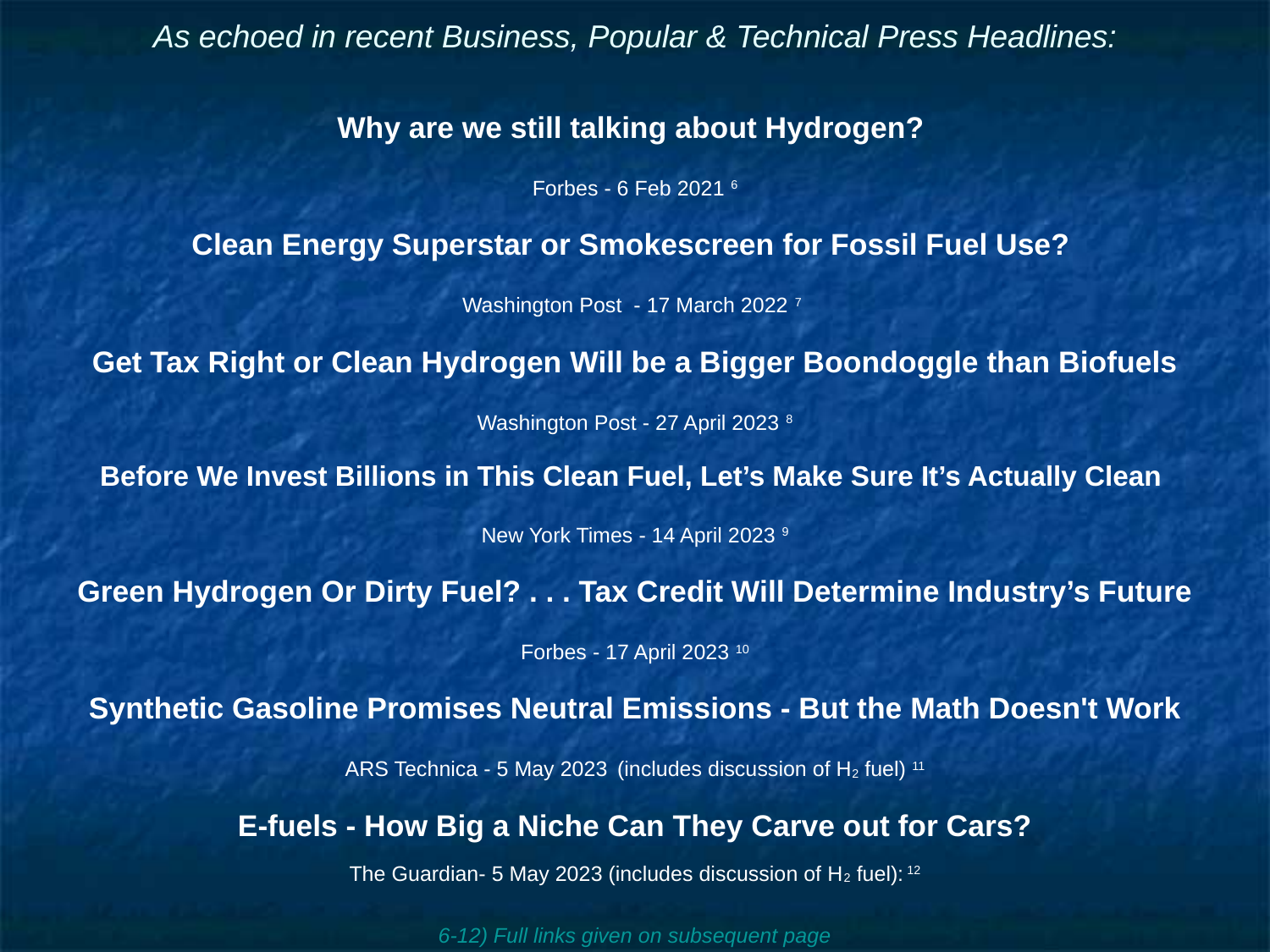

# As echoed in recent Business, Popular & Technical Press Headlines:
Why are we still talking about Hydrogen?
Forbes - 6 Feb 2021 6
Clean Energy Superstar or Smokescreen for Fossil Fuel Use?
Washington Post  - 17 March 2022 7
Get Tax Right or Clean Hydrogen Will be a Bigger Boondoggle than Biofuels
Washington Post - 27 April 2023 8
Before We Invest Billions in This Clean Fuel, Let’s Make Sure It’s Actually Clean
New York Times - 14 April 2023 9
Green Hydrogen Or Dirty Fuel? . . . Tax Credit Will Determine Industry’s Future
Forbes - 17 April 2023 10
Synthetic Gasoline Promises Neutral Emissions - But the Math Doesn't Work
ARS Technica - 5 May 2023  (includes discussion of H2 fuel) 11
E-fuels - How Big a Niche Can They Carve out for Cars?
The Guardian- 5 May 2023 (includes discussion of H2 fuel): 12
6-12) Full links given on subsequent page